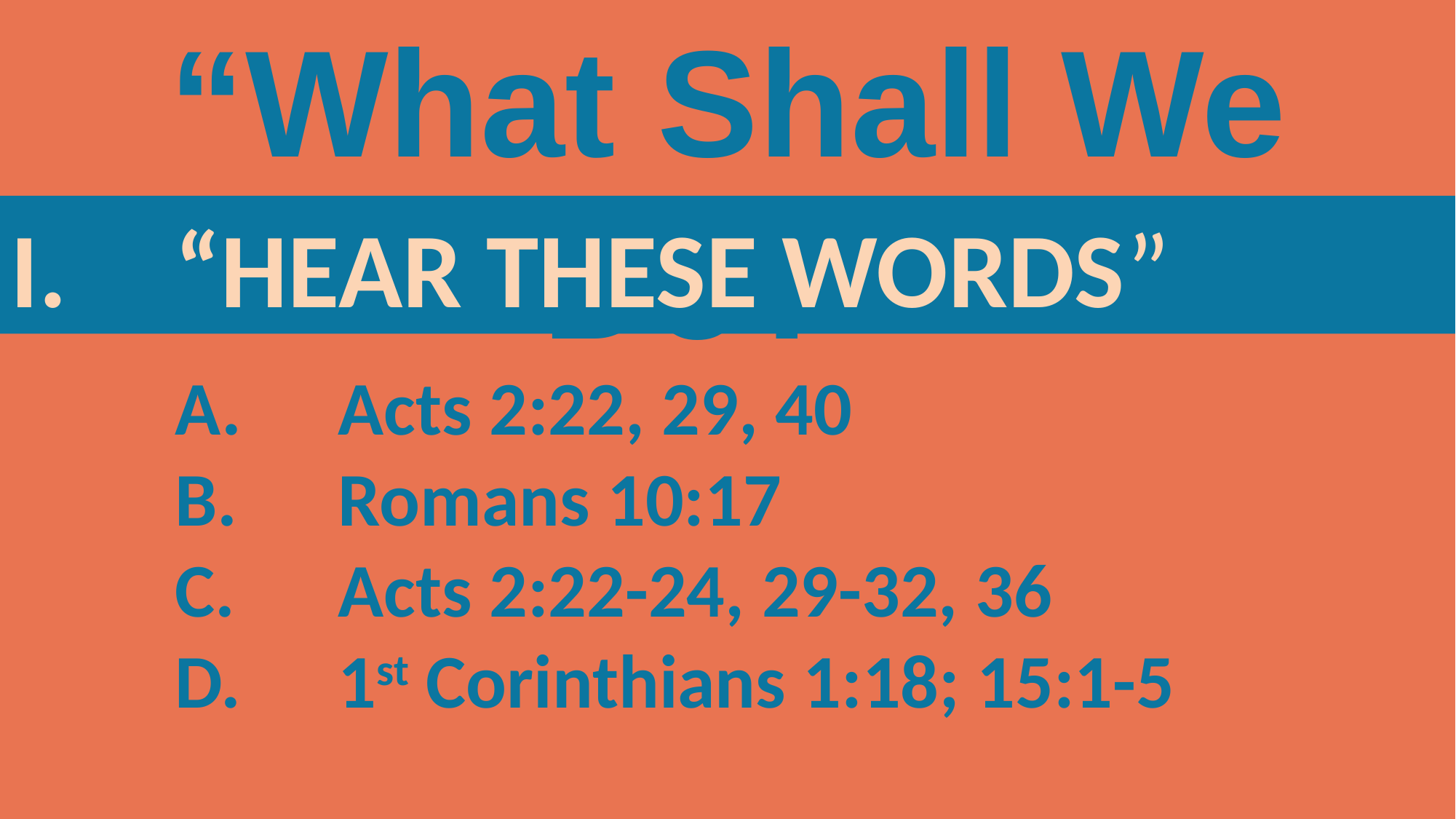

“What Shall We Do?”
“Hear These Words”
Acts 2:22, 29, 40
Romans 10:17
Acts 2:22-24, 29-32, 36
1st Corinthians 1:18; 15:1-5